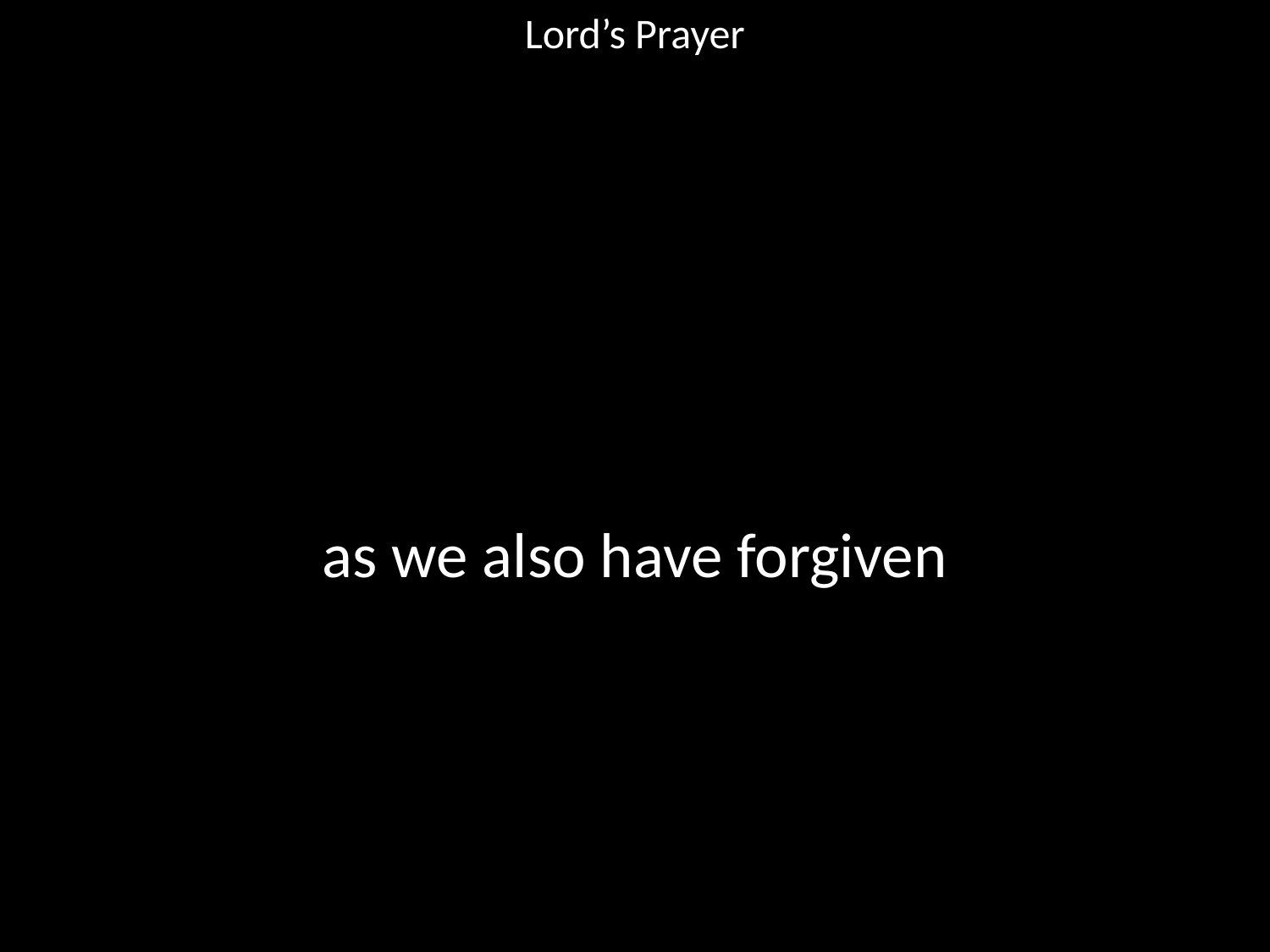

Lord’s Prayer
#
as we also have forgiven